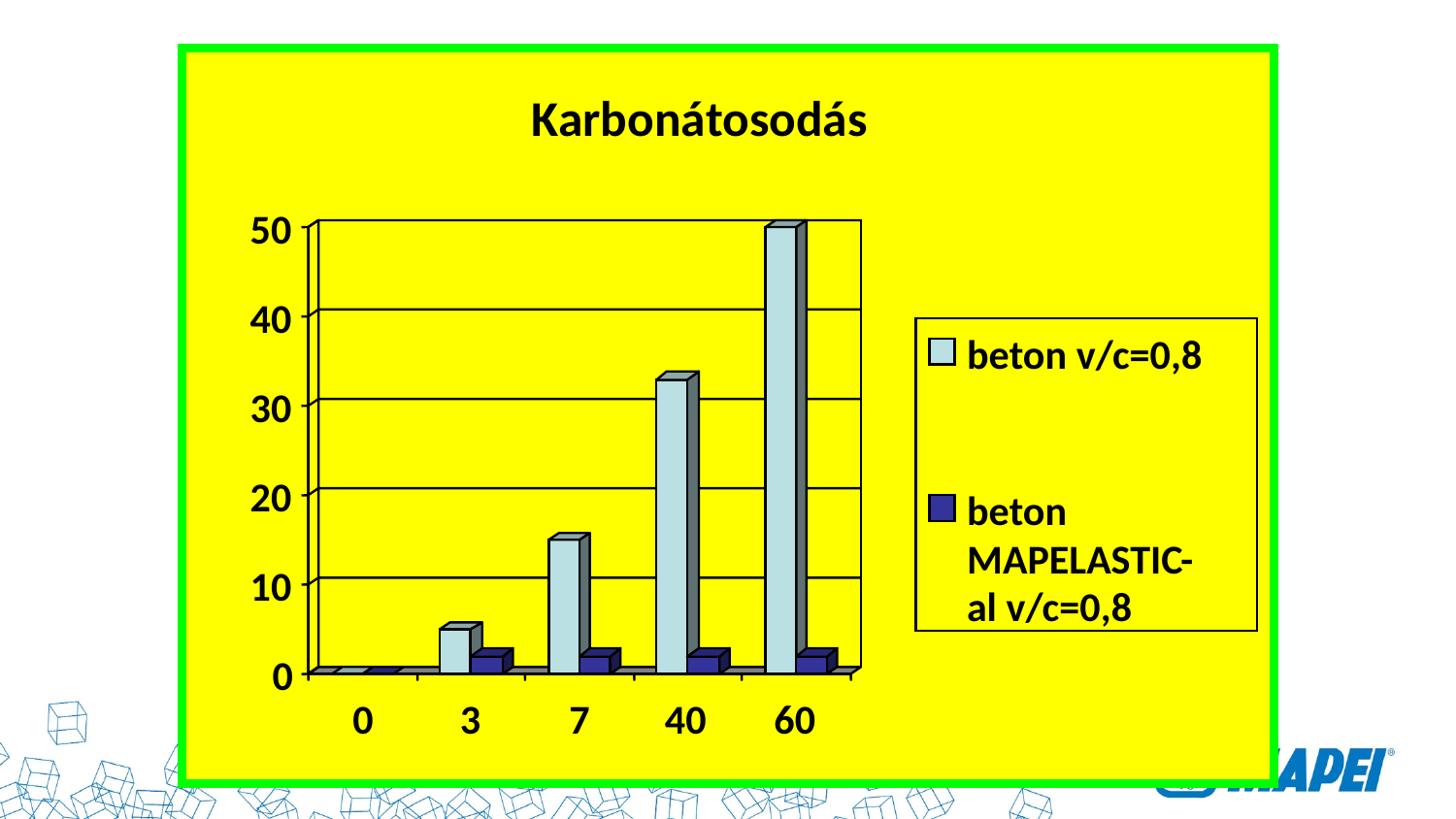

MAPELASTIC
Karbonátosodás
50

40

beton v/c=0,8

30

20
beton

MAPELASTIC-

10

al v/c=0,8

0

0
3
7
40
60